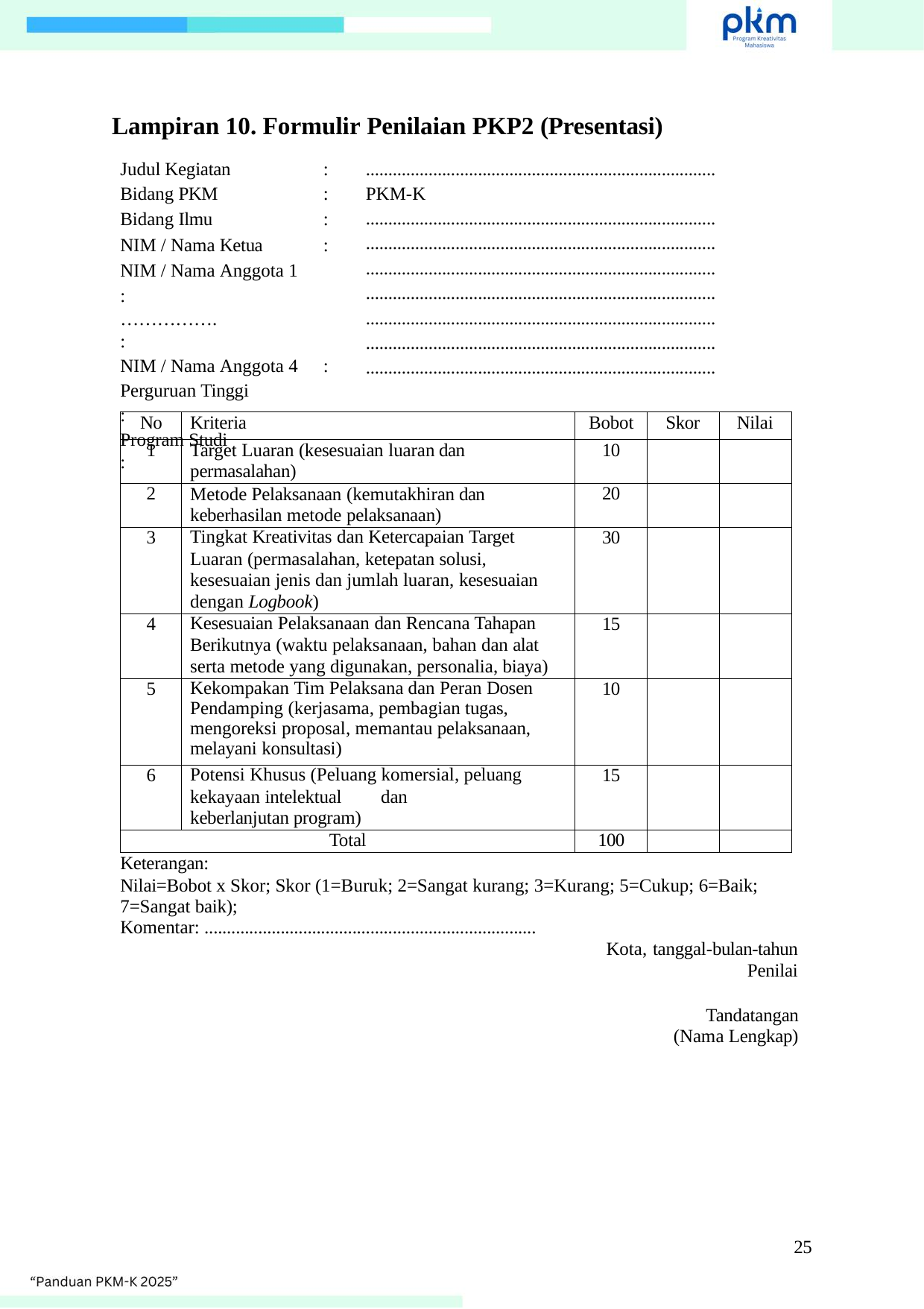

Lampiran 10. Formulir Penilaian PKP2 (Presentasi)
Judul Kegiatan	:
Bidang PKM	:
Bidang Ilmu	:
NIM / Nama Ketua	: NIM / Nama Anggota 1	:
…………….	:
NIM / Nama Anggota 4	: Perguruan Tinggi	:
Program Studi	:
.............................................................................. PKM-K
..............................................................................
..............................................................................
..............................................................................
..............................................................................
..............................................................................
..............................................................................
..............................................................................
| No | Kriteria | Bobot | Skor | Nilai |
| --- | --- | --- | --- | --- |
| 1 | Target Luaran (kesesuaian luaran dan permasalahan) | 10 |  |  |
| 2 | Metode Pelaksanaan (kemutakhiran dan keberhasilan metode pelaksanaan) | 20 |  |  |
| 3 | Tingkat Kreativitas dan Ketercapaian Target Luaran (permasalahan, ketepatan solusi, kesesuaian jenis dan jumlah luaran, kesesuaian dengan Logbook) | 30 |  |  |
| 4 | Kesesuaian Pelaksanaan dan Rencana Tahapan Berikutnya (waktu pelaksanaan, bahan dan alat serta metode yang digunakan, personalia, biaya) | 15 |  |  |
| 5 | Kekompakan Tim Pelaksana dan Peran Dosen Pendamping (kerjasama, pembagian tugas, mengoreksi proposal, memantau pelaksanaan, melayani konsultasi) | 10 |  |  |
| 6 | Potensi Khusus (Peluang komersial, peluang kekayaan intelektual dan keberlanjutan program) | 15 |  |  |
| Total |  | 100 |  |  |
Keterangan:
Nilai=Bobot x Skor; Skor (1=Buruk; 2=Sangat kurang; 3=Kurang; 5=Cukup; 6=Baik; 7=Sangat baik);
Komentar: ..........................................................................
Kota, tanggal-bulan-tahun
Penilai

Tandatangan (Nama Lengkap)
25